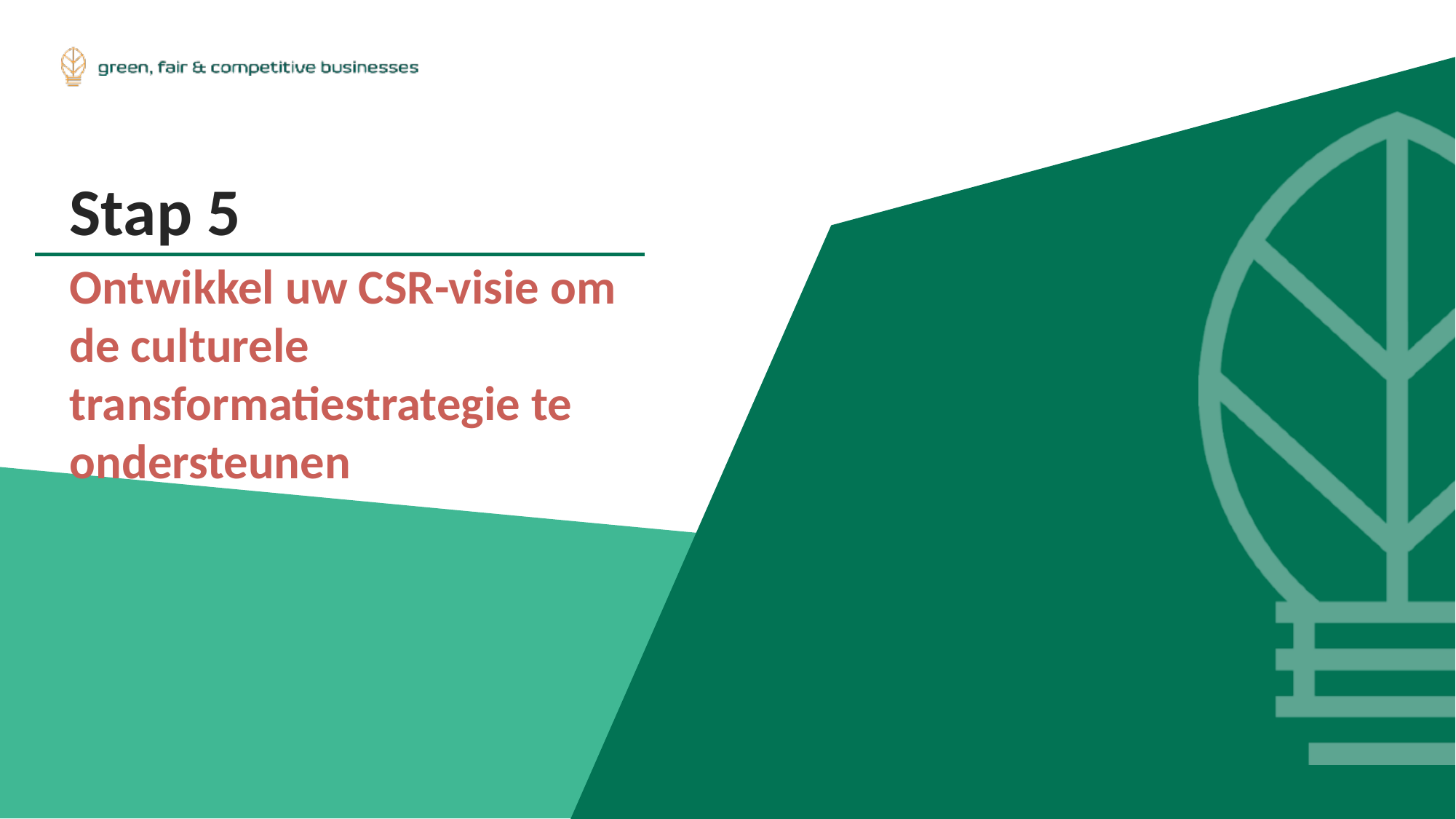

Stap 5

Ontwikkel uw CSR-visie om de culturele transformatiestrategie te ondersteunen